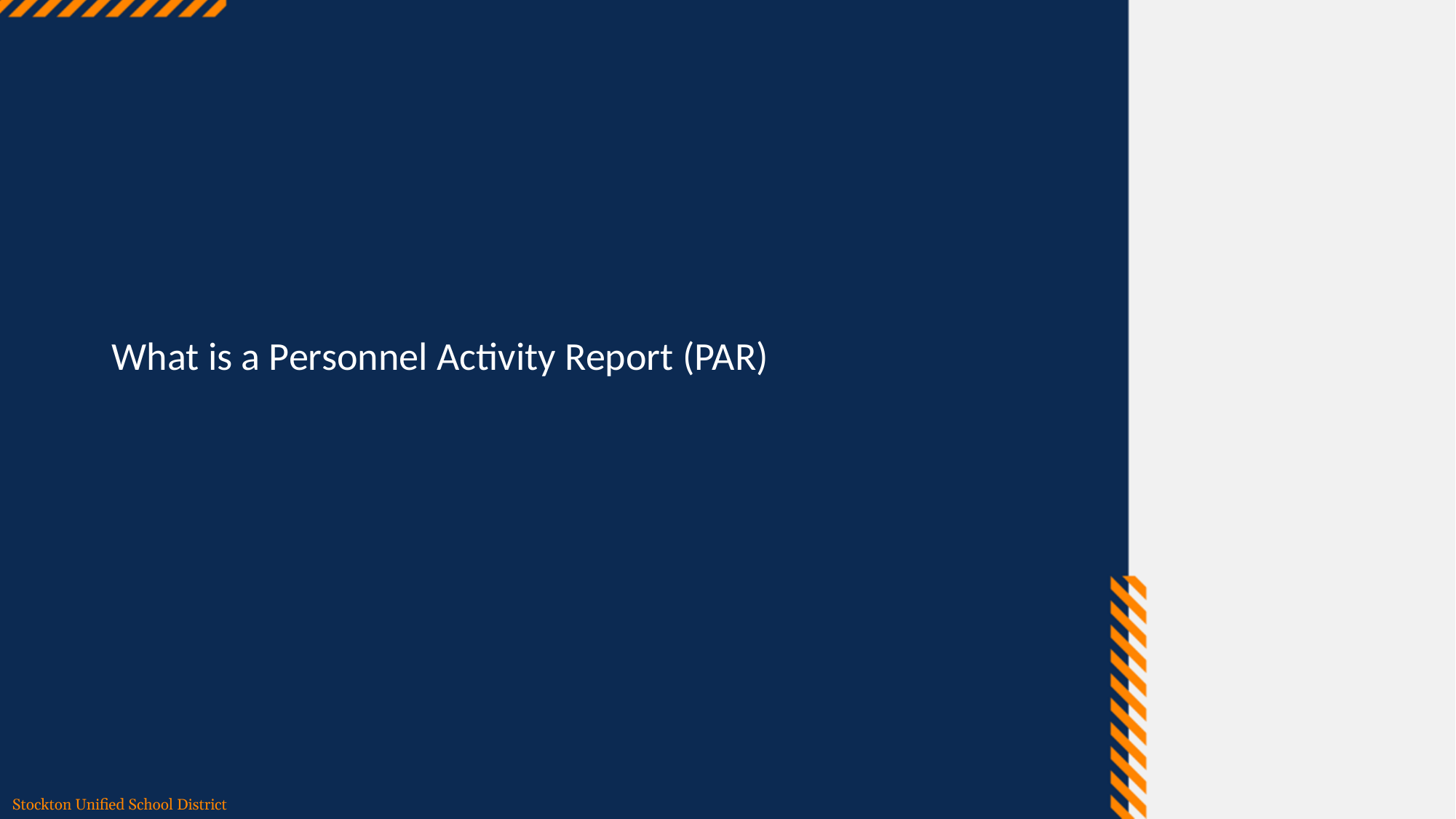

What is a Personnel Activity Report (PAR)
Stockton Unified School District